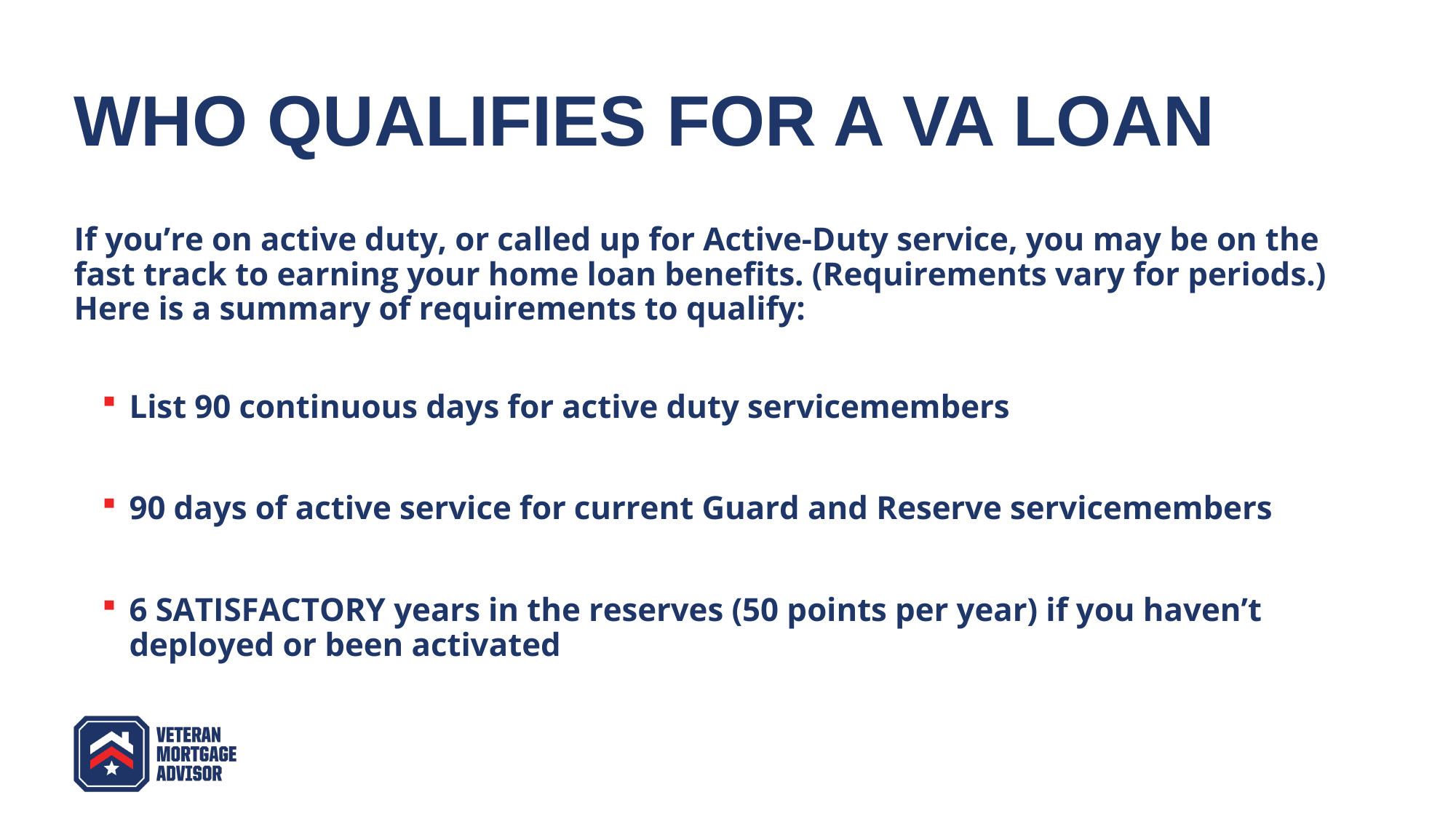

# Who qualifies for a va loan
If you’re on active duty, or called up for Active-Duty service, you may be on the fast track to earning your home loan benefits. (Requirements vary for periods.) Here is a summary of requirements to qualify:
List 90 continuous days for active duty servicemembers

90 days of active service for current Guard and Reserve servicemembers

6 SATISFACTORY years in the reserves (50 points per year) if you haven’t deployed or been activated